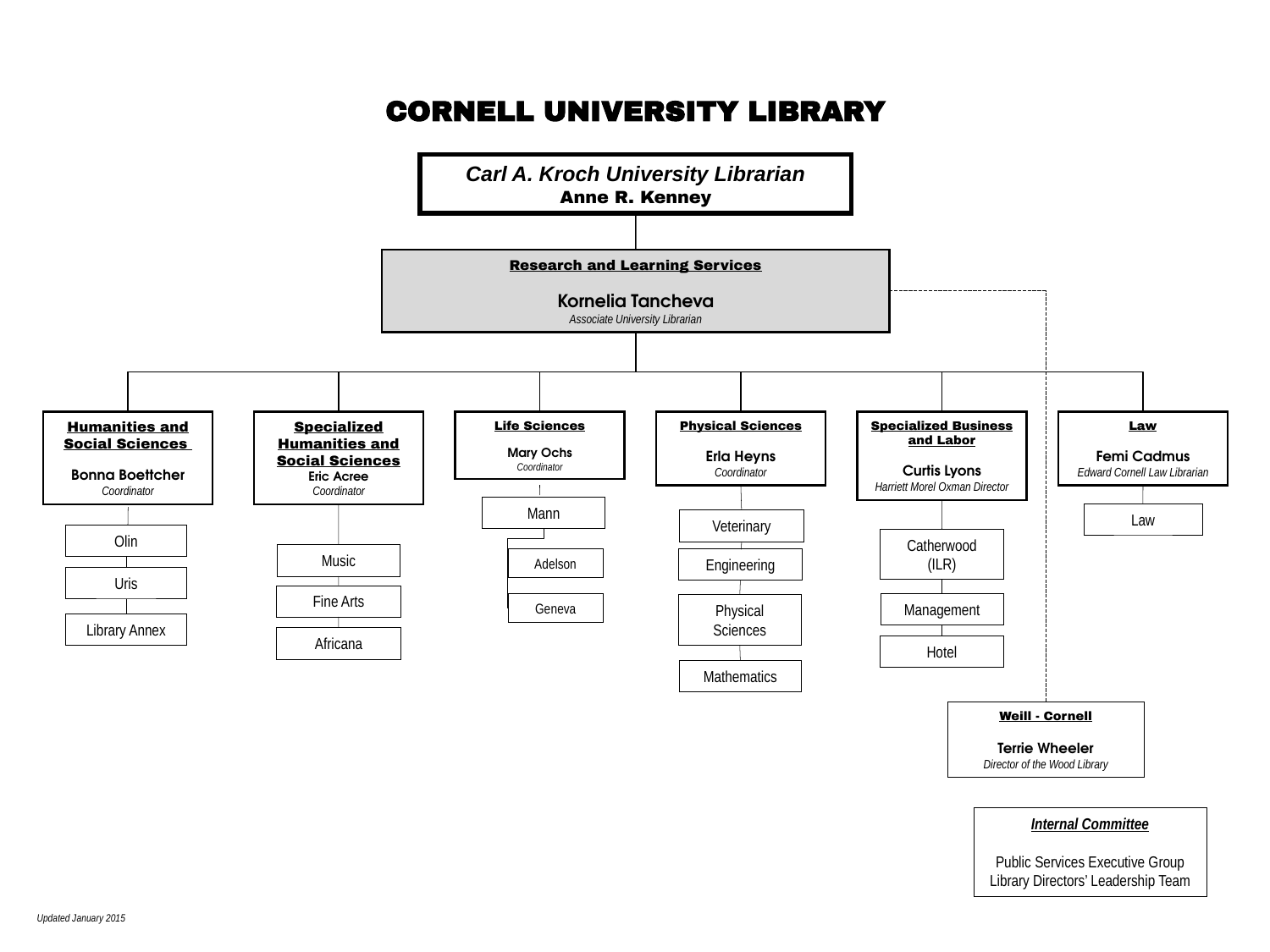

CORNELL UNIVERSITY LIBRARY
Carl A. Kroch University Librarian
Anne R. Kenney
Research and Learning Services
Kornelia Tancheva
Associate University Librarian
Humanities and Social Sciences

Bonna Boettcher
Coordinator
Specialized Humanities and Social Sciences
Eric Acree
Coordinator
Life Sciences

Mary Ochs
Coordinator
Physical Sciences

Erla Heyns
Coordinator
Specialized Business and Labor

Curtis Lyons
Harriett Morel Oxman Director
Law

Femi Cadmus
Edward Cornell Law Librarian
Mann
Law
Veterinary
Olin
Catherwood (ILR)
Music
Adelson
Engineering
Uris
Fine Arts
Geneva
Management
Physical Sciences
Library Annex
Africana
Hotel
Mathematics
Weill - Cornell

Terrie Wheeler
Director of the Wood Library
Internal Committee
Public Services Executive Group
Library Directors’ Leadership Team
Updated January 2015